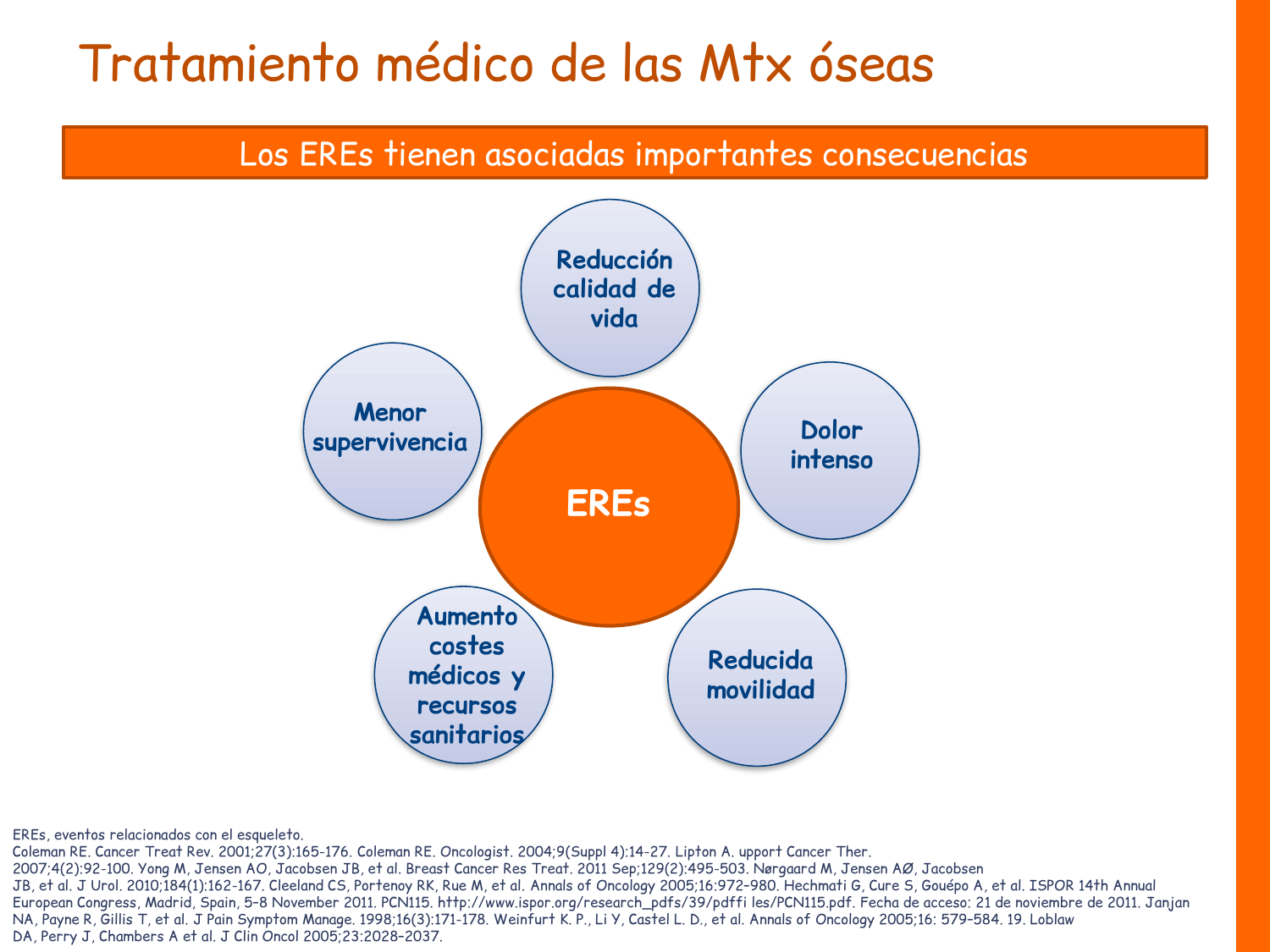

# Tratamiento médico de las Mtx óseas
Los EREs tienen asociadas importantes consecuencias

Reducción calidad de vida

Menor supervivencia
Dolor intenso
EREs

Aumento costes médicos y recursos sanitarios
Reducida movilidad
EREs, eventos relacionados con el esqueleto.
Coleman RE. Cancer Treat Rev. 2001;27(3):165-176. Coleman RE. Oncologist. 2004;9(Suppl 4):14-27. Lipton A. upport Cancer Ther.
2007;4(2):92-100. Yong M, Jensen AO, Jacobsen JB, et al. Breast Cancer Res Treat. 2011 Sep;129(2):495-503. Nørgaard M, Jensen AØ, Jacobsen
JB, et al. J Urol. 2010;184(1):162-167. Cleeland CS, Portenoy RK, Rue M, et al. Annals of Oncology 2005;16:972–980. Hechmati G, Cure S, Gouépo A, et al. ISPOR 14th Annual European Congress, Madrid, Spain, 5–8 November 2011. PCN115. http://www.ispor.org/research_pdfs/39/pdffi les/PCN115.pdf. Fecha de acceso: 21 de noviembre de 2011. Janjan NA, Payne R, Gillis T, et al. J Pain Symptom Manage. 1998;16(3):171-178. Weinfurt K. P., Li Y, Castel L. D., et al. Annals of Oncology 2005;16: 579–584. 19. Loblaw
DA, Perry J, Chambers A et al. J Clin Oncol 2005;23:2028–2037.